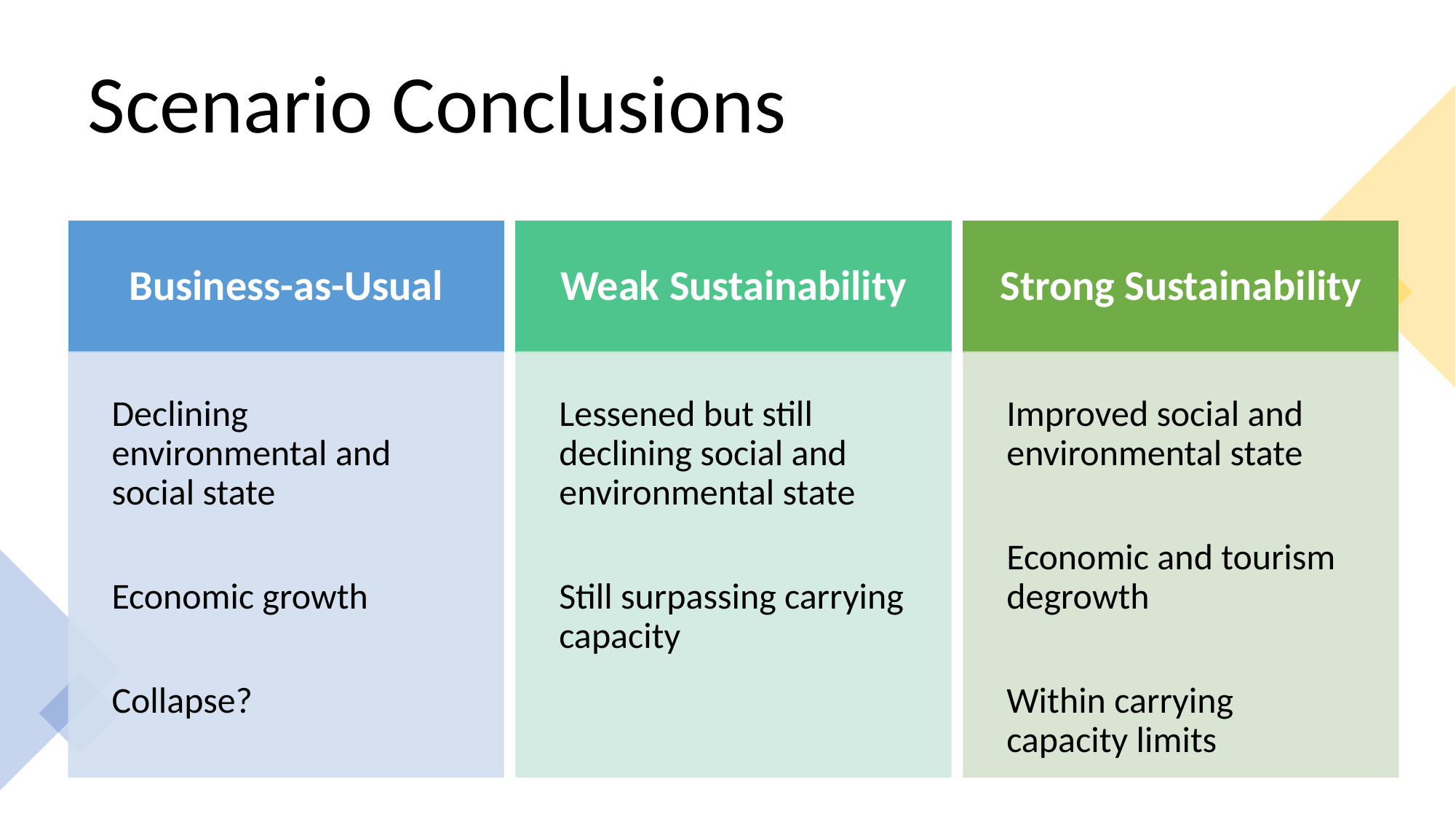

# Scenario Conclusions

Business-as-Usual
Declining environmental and social state

Economic growth

Collapse?
Weak Sustainability
Lessened but still declining social and  environmental state

Still surpassing carrying capacity
Strong Sustainability
Improved social and environmental state

Economic and tourism degrowth

Within carrying capacity limits